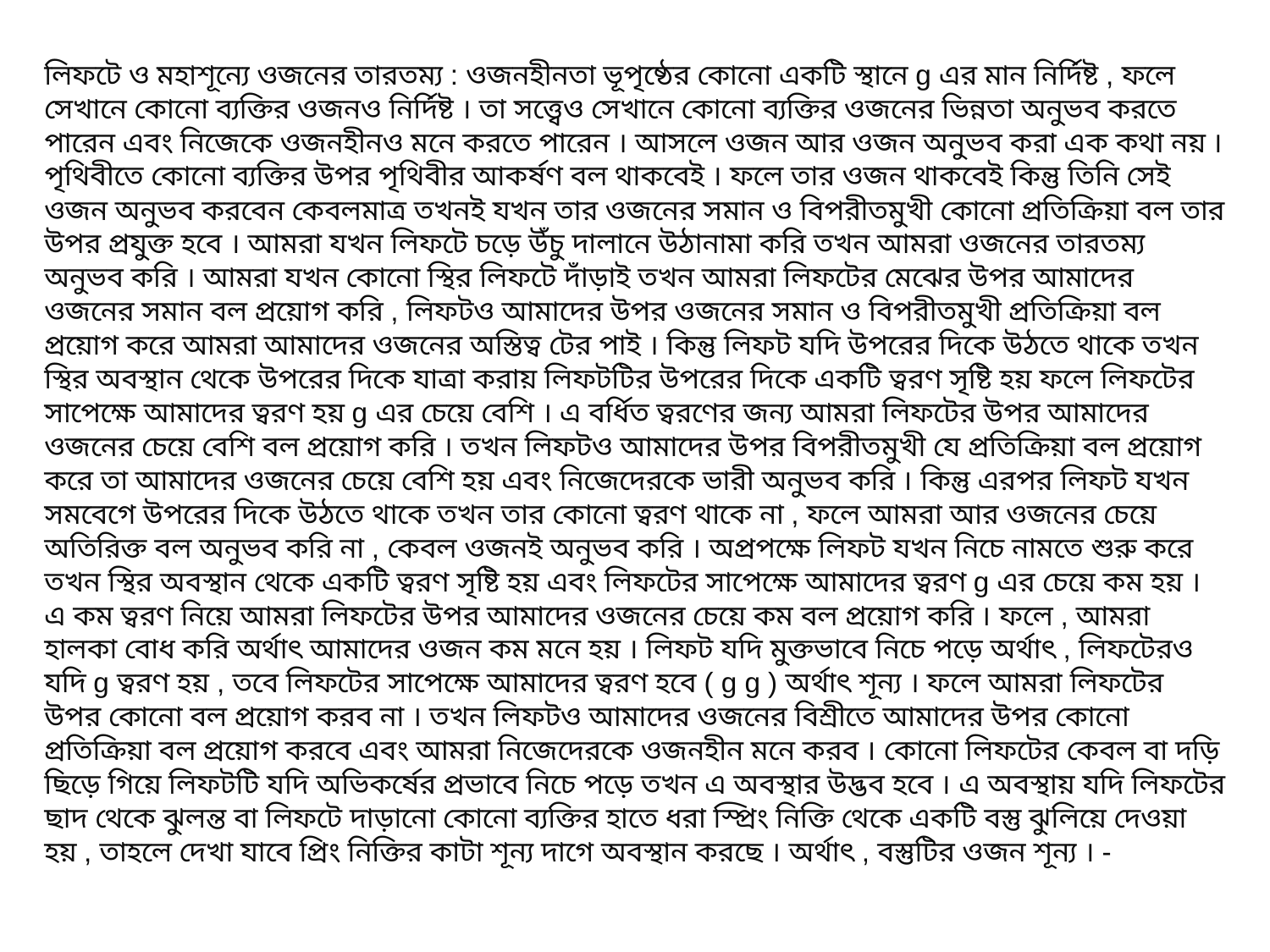

লিফটে ও মহাশূন্যে ওজনের তারতম্য : ওজনহীনতা ভূপৃষ্ঠের কোনাে একটি স্থানে g এর মান নির্দিষ্ট , ফলে সেখানে কোনাে ব্যক্তির ওজনও নির্দিষ্ট । তা সত্ত্বেও সেখানে কোনাে ব্যক্তির ওজনের ভিন্নতা অনুভব করতে পারেন এবং নিজেকে ওজনহীনও মনে করতে পারেন । আসলে ওজন আর ওজন অনুভব করা এক কথা নয় । পৃথিবীতে কোনাে ব্যক্তির উপর পৃথিবীর আকর্ষণ বল থাকবেই । ফলে তার ওজন থাকবেই কিন্তু তিনি সেই ওজন অনুভব করবেন কেবলমাত্র তখনই যখন তার ওজনের সমান ও বিপরীতমুখী কোনাে প্রতিক্রিয়া বল তার উপর প্রযুক্ত হবে । আমরা যখন লিফটে চড়ে উঁচু দালানে উঠানামা করি তখন আমরা ওজনের তারতম্য অনুভব করি । আমরা যখন কোনাে স্থির লিফটে দাঁড়াই তখন আমরা লিফটের মেঝের উপর আমাদের ওজনের সমান বল প্রয়ােগ করি , লিফটও আমাদের উপর ওজনের সমান ও বিপরীতমুখী প্রতিক্রিয়া বল প্রয়ােগ করে আমরা আমাদের ওজনের অস্তিত্ব টের পাই । কিন্তু লিফট যদি উপরের দিকে উঠতে থাকে তখন স্থির অবস্থান থেকে উপরের দিকে যাত্রা করায় লিফটটির উপরের দিকে একটি ত্বরণ সৃষ্টি হয় ফলে লিফটের সাপেক্ষে আমাদের ত্বরণ হয় g এর চেয়ে বেশি । এ বর্ধিত ত্বরণের জন্য আমরা লিফটের উপর আমাদের ওজনের চেয়ে বেশি বল প্রয়ােগ করি । তখন লিফটও আমাদের উপর বিপরীতমুখী যে প্রতিক্রিয়া বল প্রয়ােগ করে তা আমাদের ওজনের চেয়ে বেশি হয় এবং নিজেদেরকে ভারী অনুভব করি । কিন্তু এরপর লিফট যখন সমবেগে উপরের দিকে উঠতে থাকে তখন তার কোনাে ত্বরণ থাকে না , ফলে আমরা আর ওজনের চেয়ে অতিরিক্ত বল অনুভব করি না , কেবল ওজনই অনুভব করি । অপ্রপক্ষে লিফট যখন নিচে নামতে শুরু করে তখন স্থির অবস্থান থেকে একটি ত্বরণ সৃষ্টি হয় এবং লিফটের সাপেক্ষে আমাদের ত্বরণ g এর চেয়ে কম হয় । এ কম ত্বরণ নিয়ে আমরা লিফটের উপর আমাদের ওজনের চেয়ে কম বল প্রয়ােগ করি । ফলে , আমরা হালকা বােধ করি অর্থাৎ আমাদের ওজন কম মনে হয় । লিফট যদি মুক্তভাবে নিচে পড়ে অর্থাৎ , লিফটেরও যদি g ত্বরণ হয় , তবে লিফটের সাপেক্ষে আমাদের ত্বরণ হবে ( g g ) অর্থাৎ শূন্য । ফলে আমরা লিফটের উপর কোনাে বল প্রয়ােগ করব না । তখন লিফটও আমাদের ওজনের বিশ্রীতে আমাদের উপর কোনাে প্রতিক্রিয়া বল প্রয়ােগ করবে এবং আমরা নিজেদেরকে ওজনহীন মনে করব । কোনাে লিফটের কেবল বা দড়ি ছিড়ে গিয়ে লিফটটি যদি অভিকর্ষের প্রভাবে নিচে পড়ে তখন এ অবস্থার উদ্ভব হবে । এ অবস্থায় যদি লিফটের ছাদ থেকে ঝুলন্ত বা লিফটে দাড়ানাে কোনাে ব্যক্তির হাতে ধরা স্প্রিং নিক্তি থেকে একটি বস্তু ঝুলিয়ে দেওয়া হয় , তাহলে দেখা যাবে প্রিং নিক্তির কাটা শূন্য দাগে অবস্থান করছে । অর্থাৎ , বস্তুটির ওজন শূন্য । -